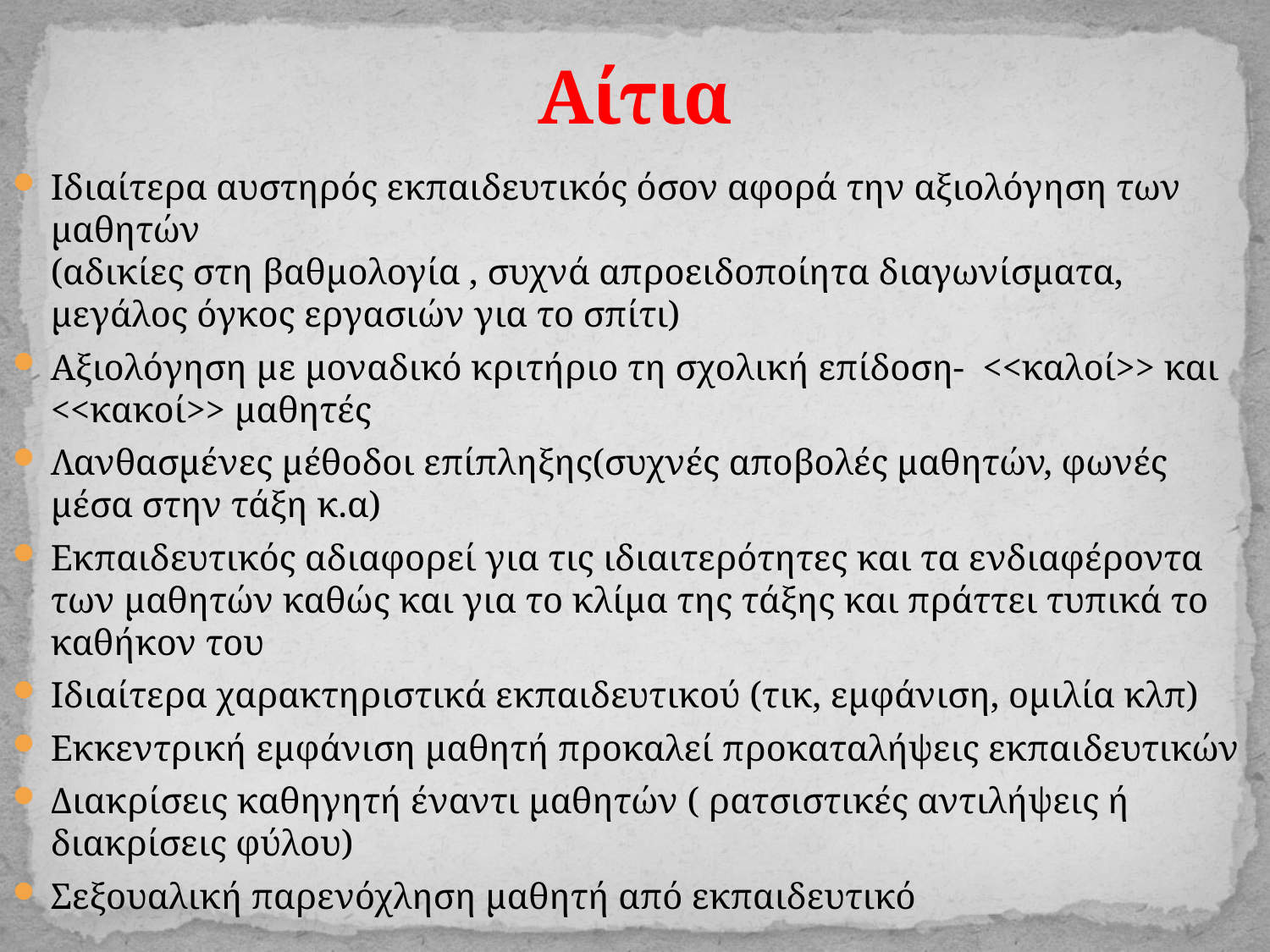

# Αίτια
Ιδιαίτερα αυστηρός εκπαιδευτικός όσον αφορά την αξιολόγηση των μαθητών
(αδικίες στη βαθμολογία , συχνά απροειδοποίητα διαγωνίσματα, μεγάλος όγκος εργασιών για το σπίτι)
Αξιολόγηση με μοναδικό κριτήριο τη σχολική επίδοση-  <<καλοί>> και <<κακοί>> μαθητές
Λανθασμένες μέθοδοι επίπληξης(συχνές αποβολές μαθητών, φωνές μέσα στην τάξη κ.α)
Εκπαιδευτικός αδιαφορεί για τις ιδιαιτερότητες και τα ενδιαφέροντα των μαθητών καθώς και για το κλίμα της τάξης και πράττει τυπικά το καθήκον του
Ιδιαίτερα χαρακτηριστικά εκπαιδευτικού (τικ, εμφάνιση, ομιλία κλπ)
Εκκεντρική εμφάνιση μαθητή προκαλεί προκαταλήψεις εκπαιδευτικών
Διακρίσεις καθηγητή έναντι μαθητών ( ρατσιστικές αντιλήψεις ή διακρίσεις φύλου)
Σεξουαλική παρενόχληση μαθητή από εκπαιδευτικό